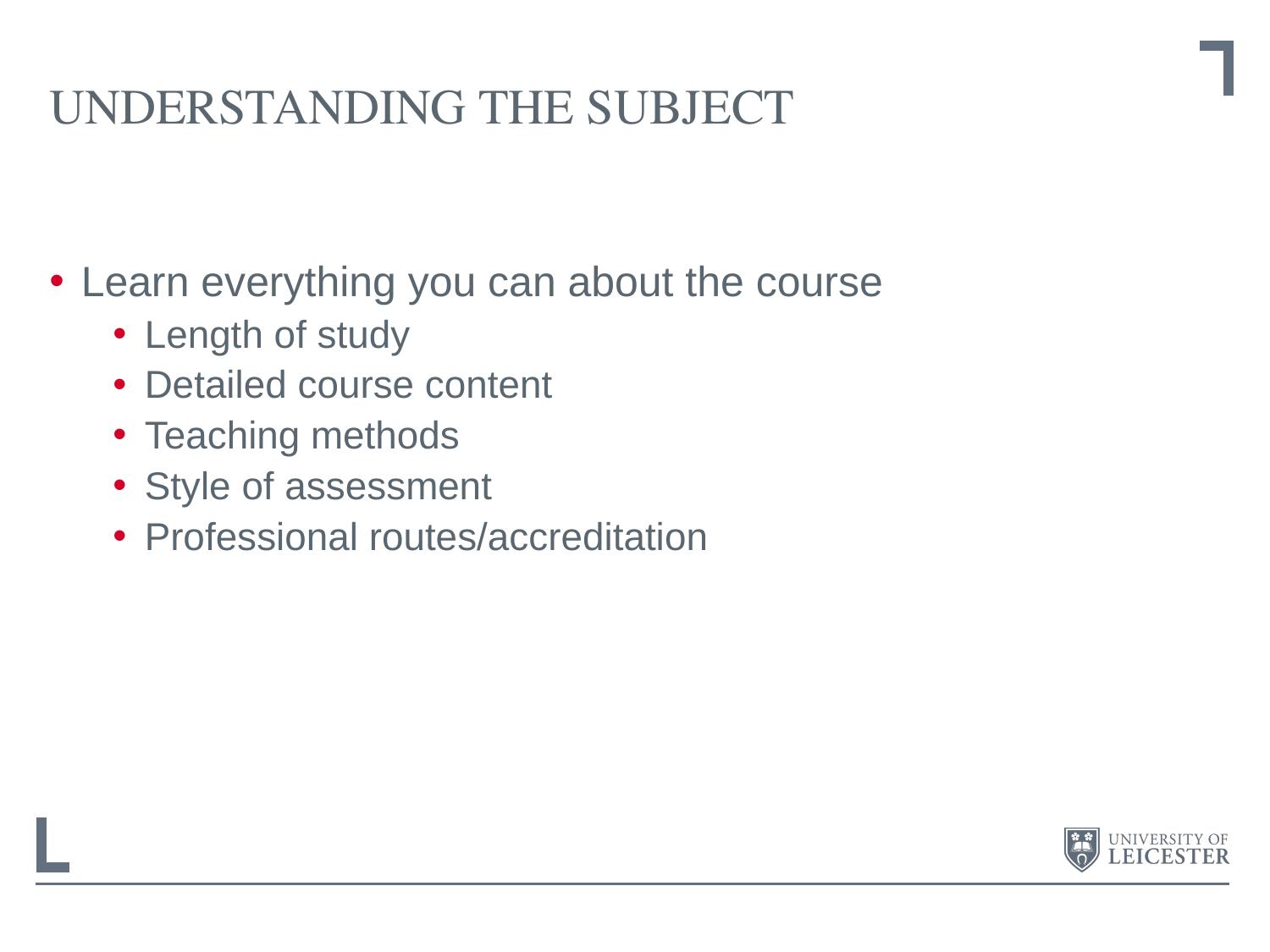

# Understanding the subject
Learn everything you can about the course
Length of study
Detailed course content
Teaching methods
Style of assessment
Professional routes/accreditation